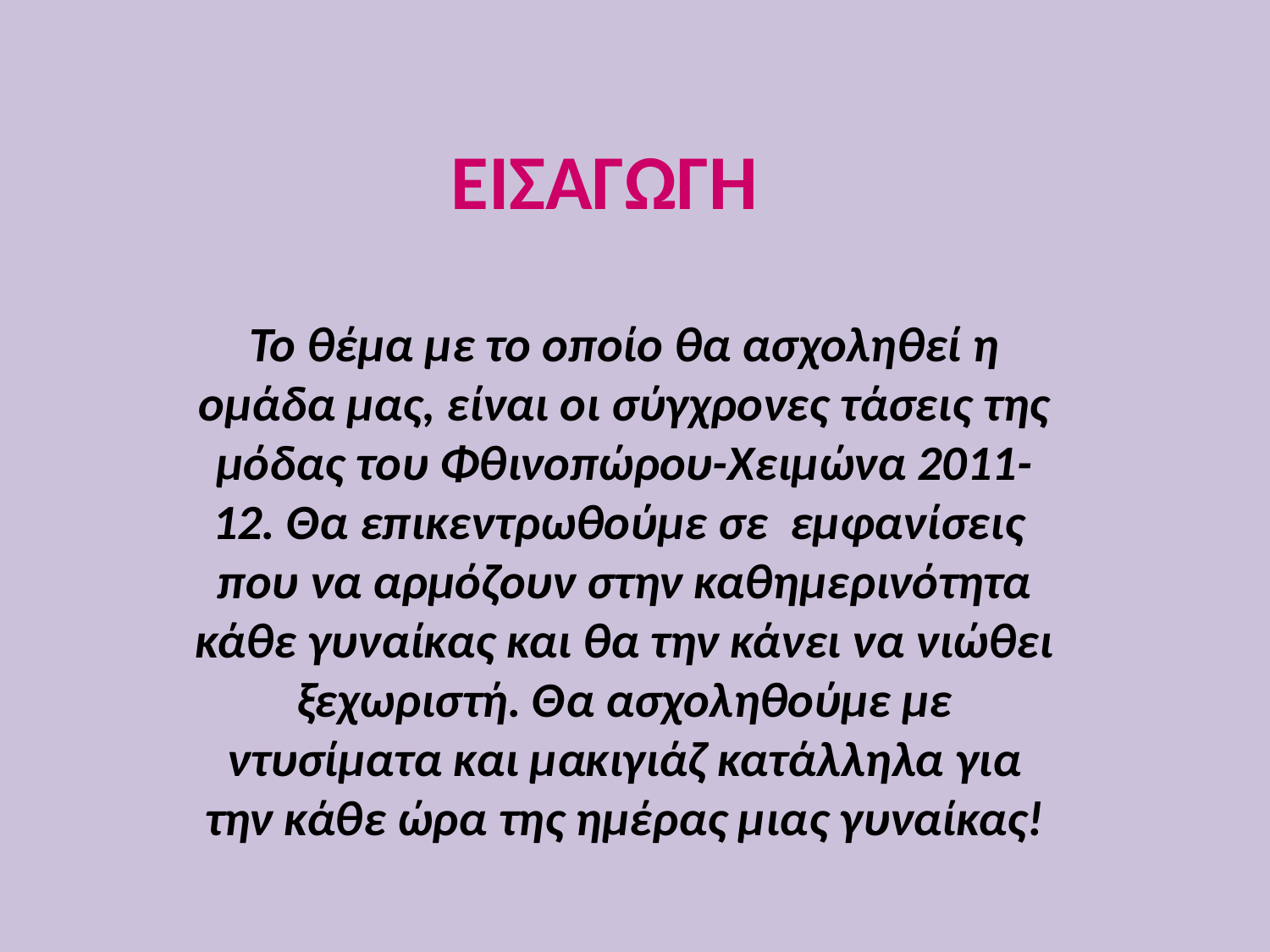

# ΕΙΣΑΓΩΓΗ
Το θέμα με το οποίο θα ασχοληθεί η ομάδα μας, είναι οι σύγχρονες τάσεις της μόδας του Φθινοπώρου-Χειμώνα 2011-12. Θα επικεντρωθούμε σε  εμφανίσεις  που να αρμόζουν στην καθημερινότητα κάθε γυναίκας και θα την κάνει να νιώθει ξεχωριστή. Θα ασχοληθούμε με ντυσίματα και μακιγιάζ κατάλληλα για την κάθε ώρα της ημέρας μιας γυναίκας!